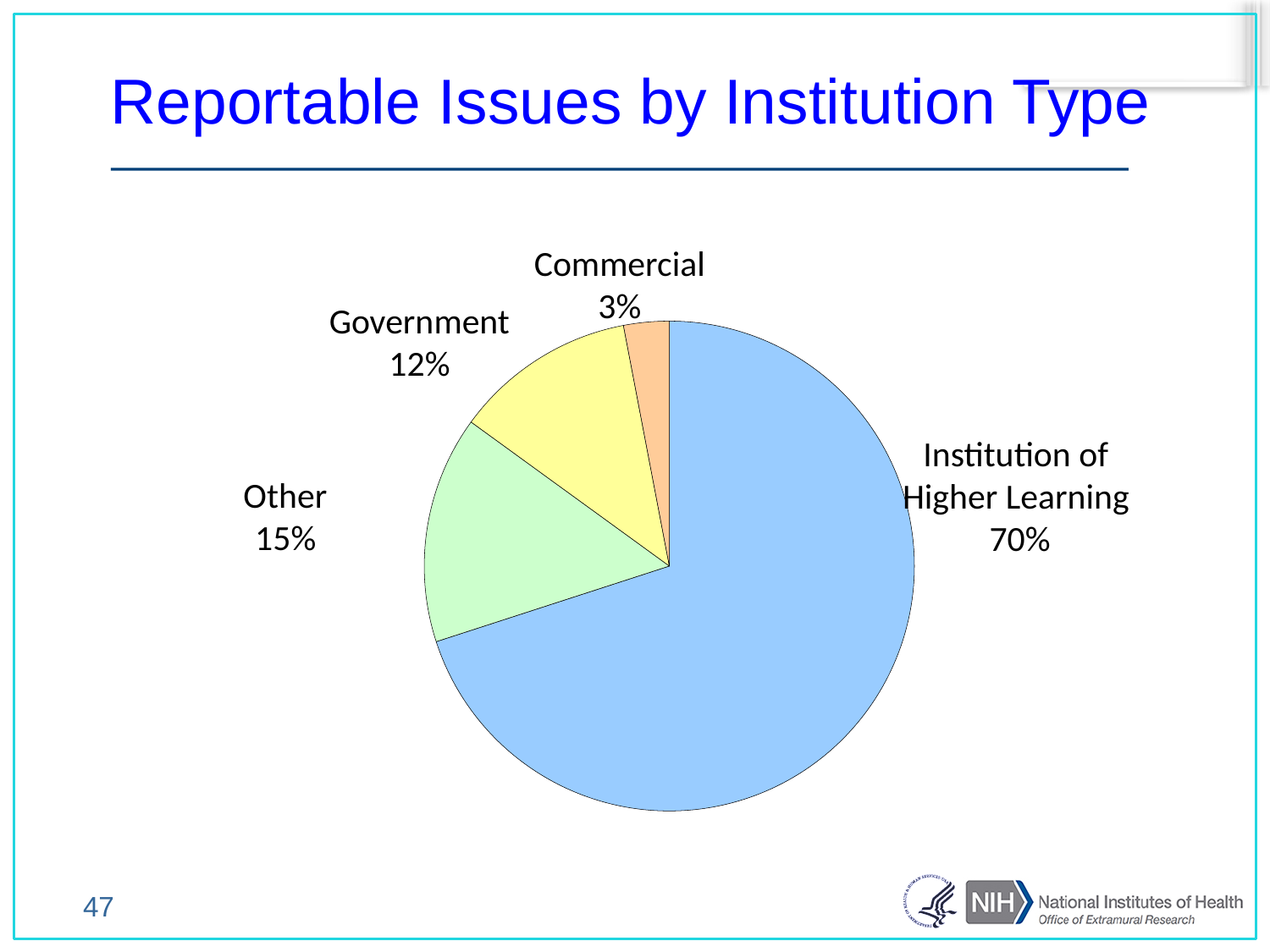

Reportable Issues by Institution Type

### Chart

| Category | East |  |  |
|---|---|---|---|
| University | 0.7000000000000005 | None | None |
| Other: nonprofit | 0.15000000000000013 | None | None |
| Government | 0.12000000000000002 | None | None |
| Commercial  | 0.030000000000000027 | None | None |
Commercial
3%
Government
12%
Institution of
Higher Learning
70%
Other
15%
47